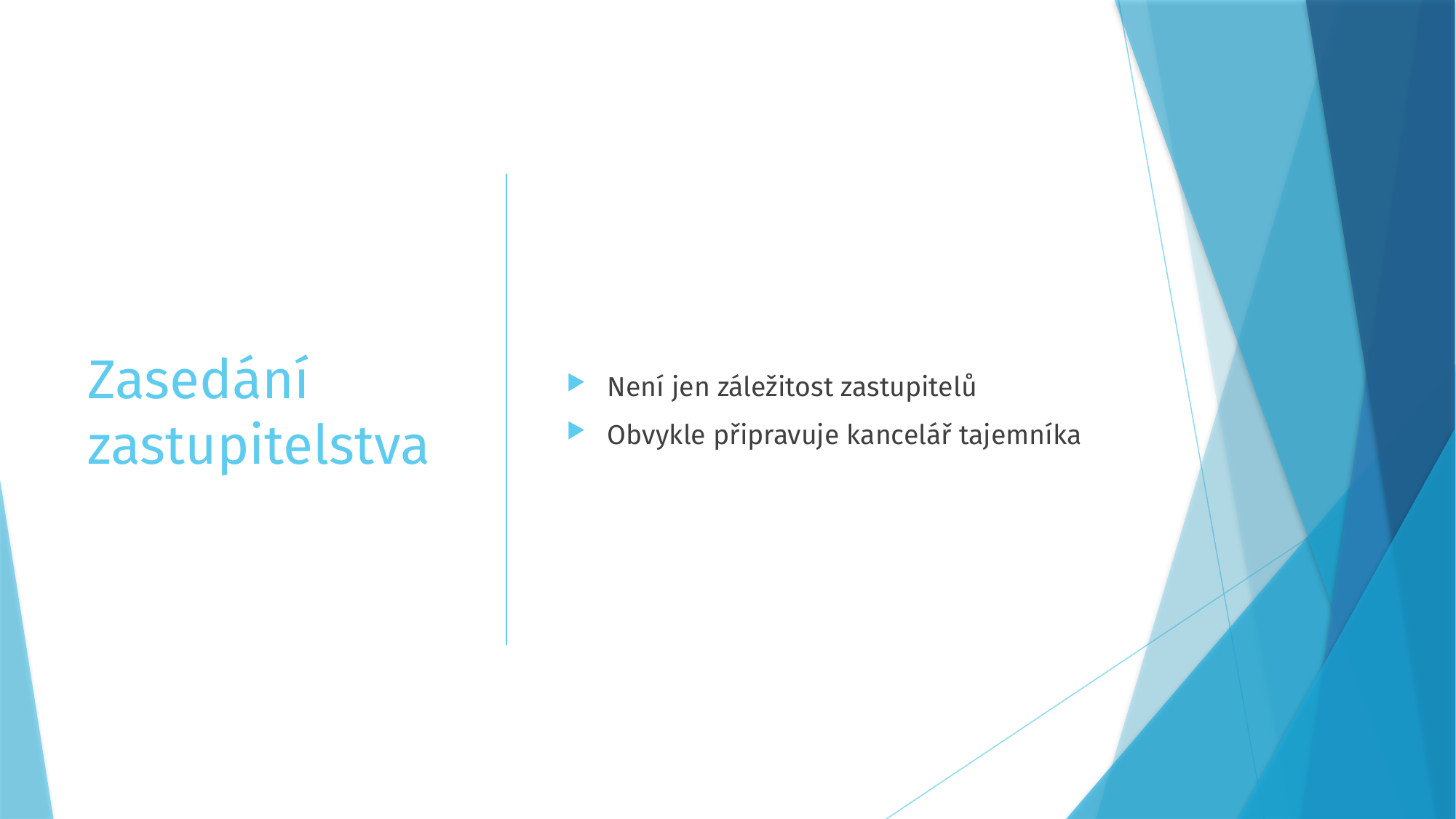

# Zasedání  zastupitelstva
Není jen záležitost zastupitelů
Obvykle připravuje kancelář tajemníka